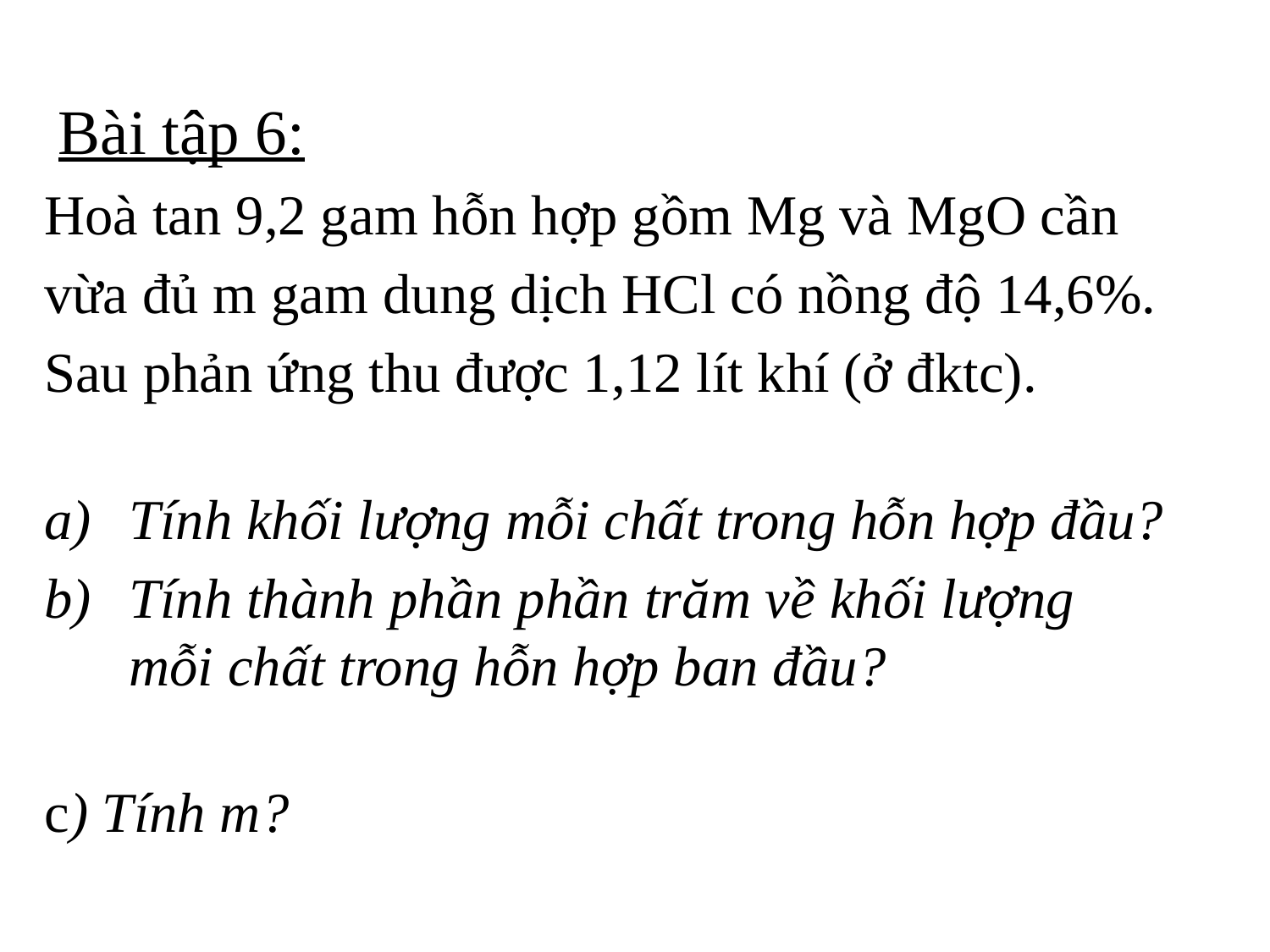

Bài tập 6:
Hoà tan 9,2 gam hỗn hợp gồm Mg và MgO cần
vừa đủ m gam dung dịch HCl có nồng độ 14,6%.
Sau phản ứng thu được 1,12 lít khí (ở đktc).
Tính khối lượng mỗi chất trong hỗn hợp đầu?
Tính thành phần phần trăm về khối lượng             mỗi chất trong hỗn hợp ban đầu?
c) Tính m?